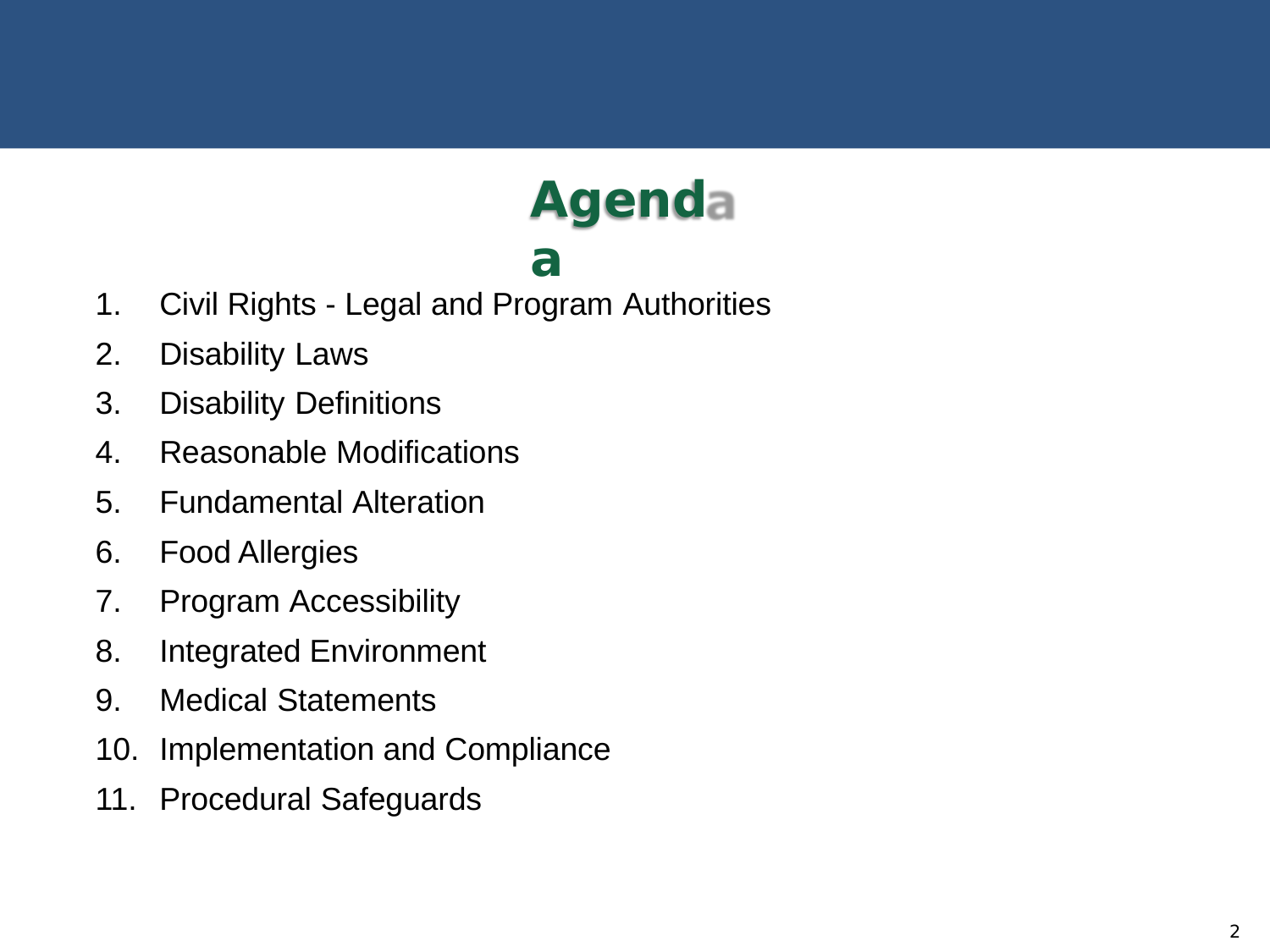

# Agenda
Civil Rights - Legal and Program Authorities
Disability Laws
Disability Definitions
Reasonable Modifications
Fundamental Alteration
Food Allergies
Program Accessibility
Integrated Environment
Medical Statements
Implementation and Compliance
Procedural Safeguards
2